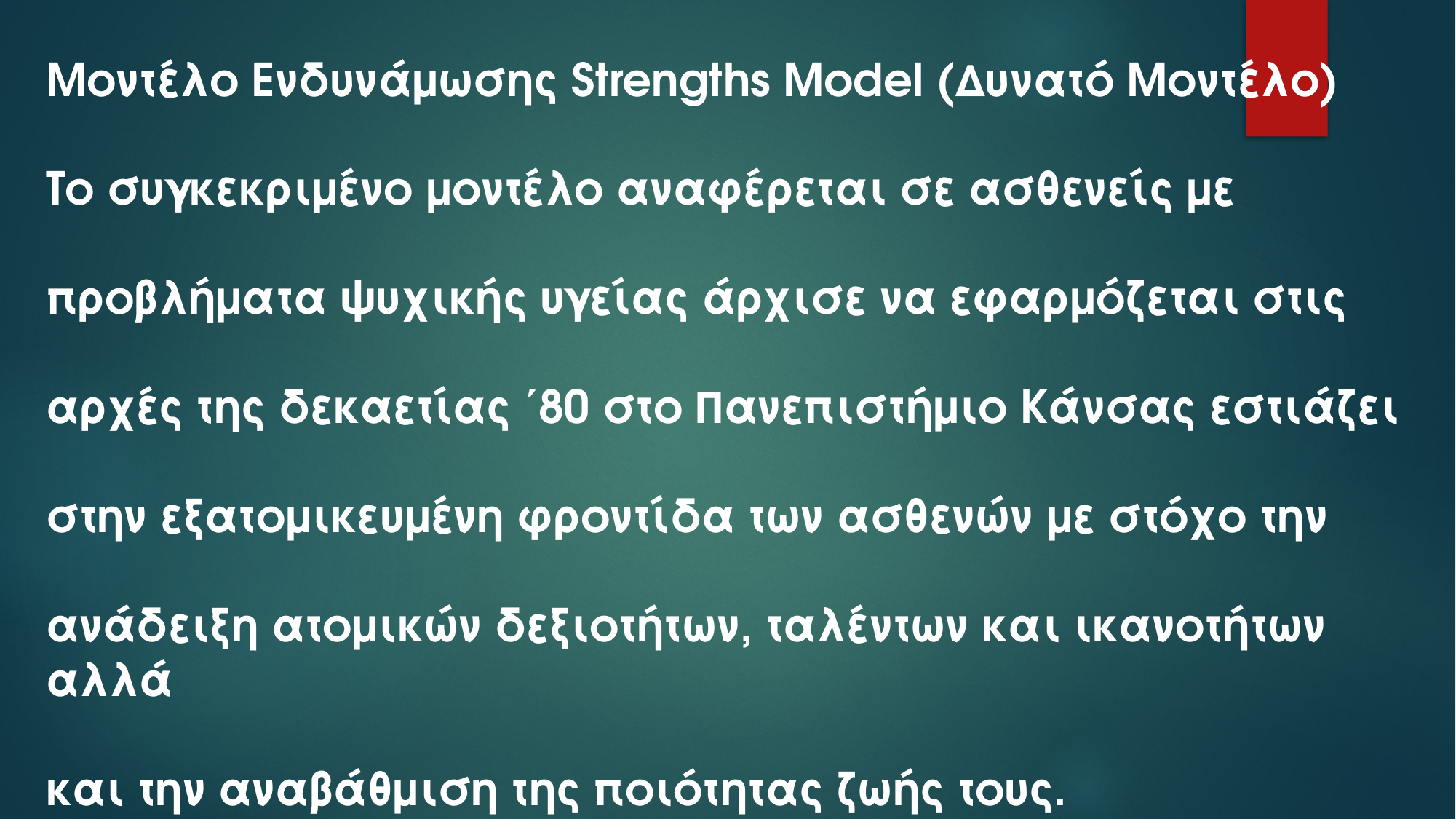

Μοντέλο Ενδυνάμωσης Strengths Model (Δυνατό Μοντέλο)

Το συγκεκριμένο μοντέλο αναφέρεται σε ασθενείς με

προβλήματα ψυχικής υγείας άρχισε να εφαρμόζεται στις

αρχές της δεκαετίας ΄80 στο Πανεπιστήμιο Κάνσας εστιάζει

στην εξατομικευμένη φροντίδα των ασθενών με στόχο την

ανάδειξη ατομικών δεξιοτήτων, ταλέντων και ικανοτήτων αλλά

και την αναβάθμιση της ποιότητας ζωής τους.